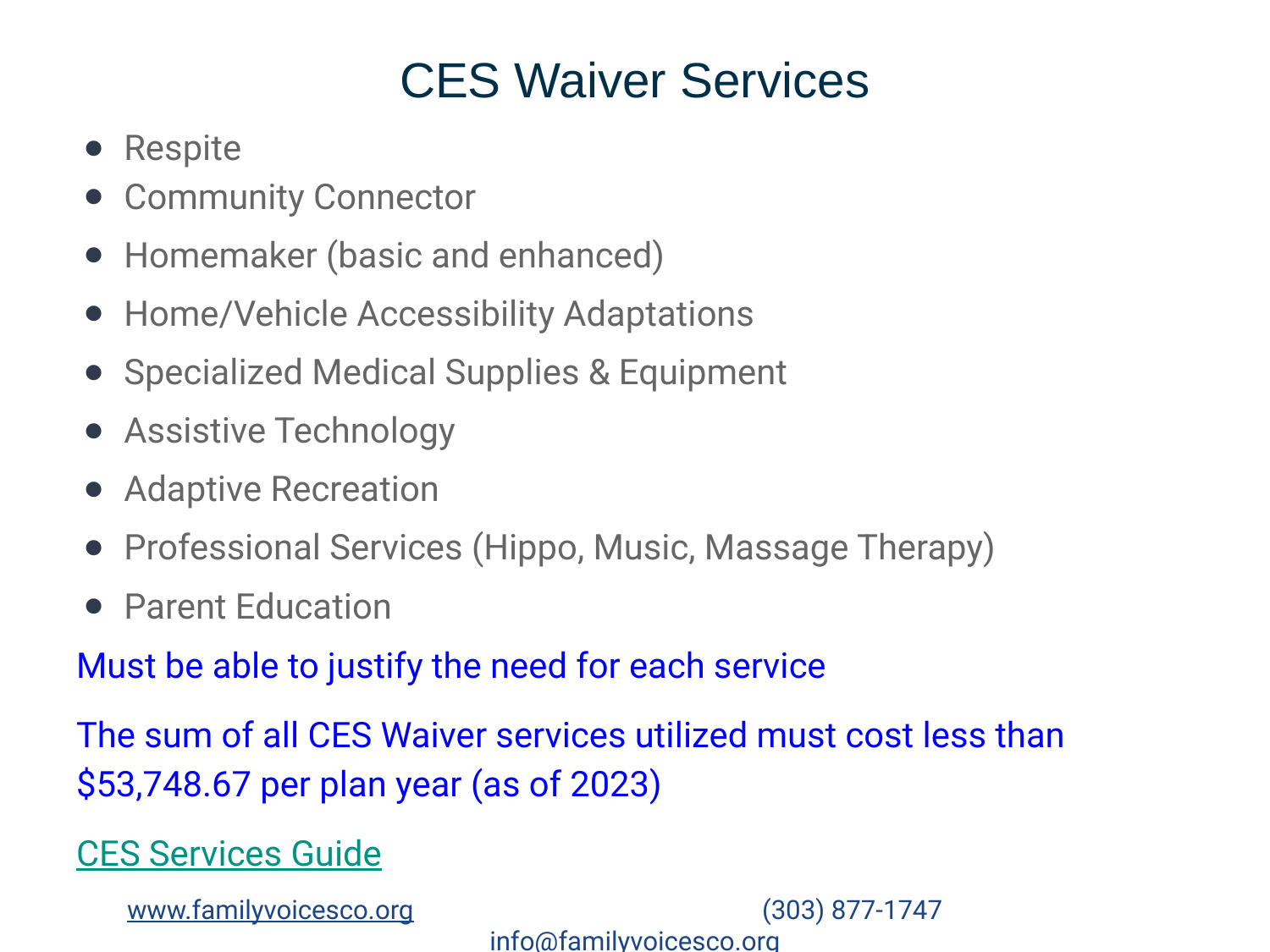

# CES Waiver Services
Respite
Community Connector
Homemaker (basic and enhanced)
Home/Vehicle Accessibility Adaptations
Specialized Medical Supplies & Equipment
Assistive Technology
Adaptive Recreation
Professional Services (Hippo, Music, Massage Therapy)
Parent Education
Must be able to justify the need for each service
The sum of all CES Waiver services utilized must cost less than $53,748.67 per plan year (as of 2023)
CES Services Guide
www.familyvoicesco.org			(303) 877-1747	          	info@familyvoicesco.org